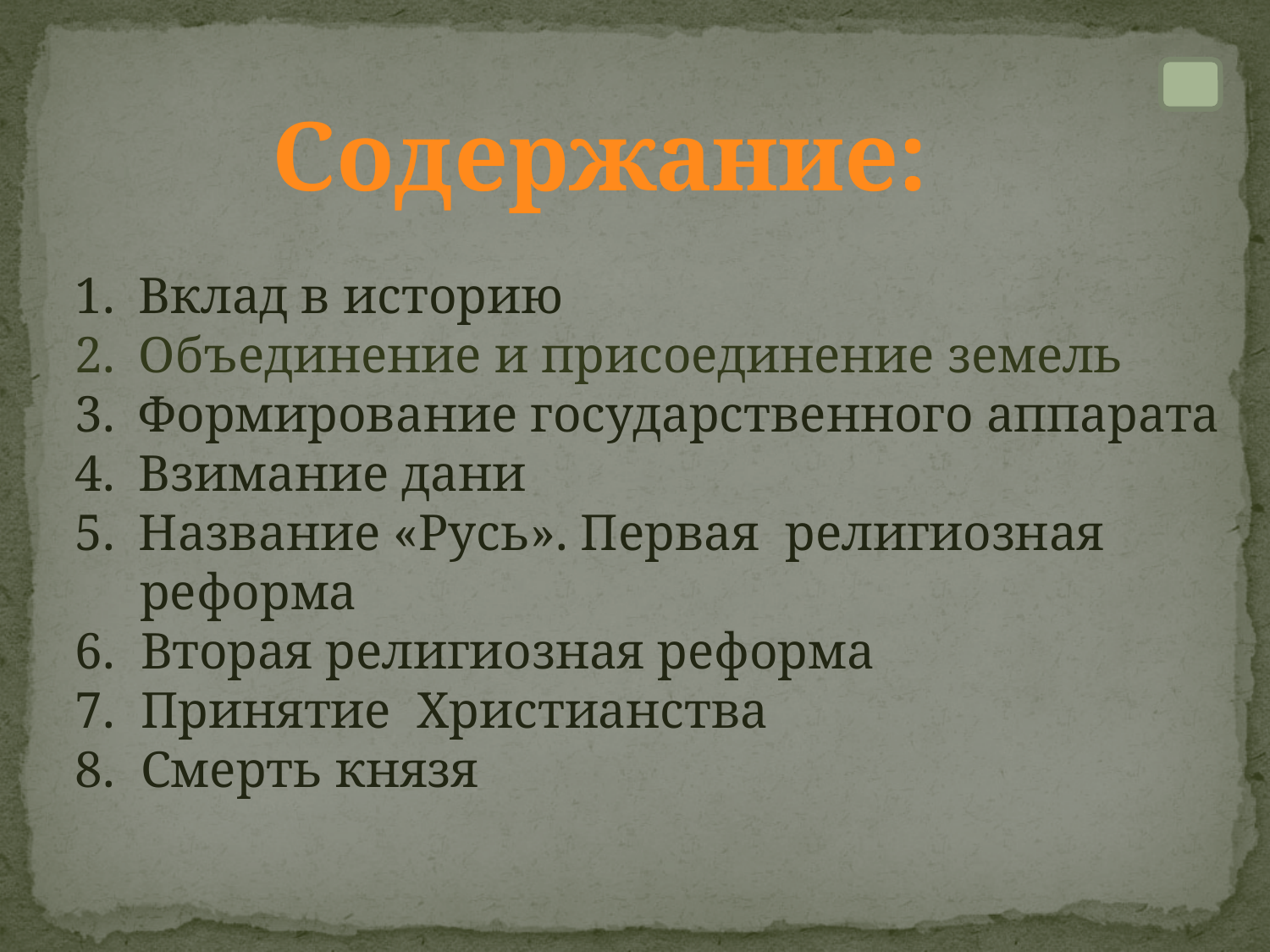

Содержание:
Вклад в историю
Объединение и присоединение земель
Формирование государственного аппарата
Взимание дани
Название «Русь». Первая  религиозная
     реформа
6.  Вторая религиозная реформа
7.  Принятие  Христианства
8.  Смерть князя